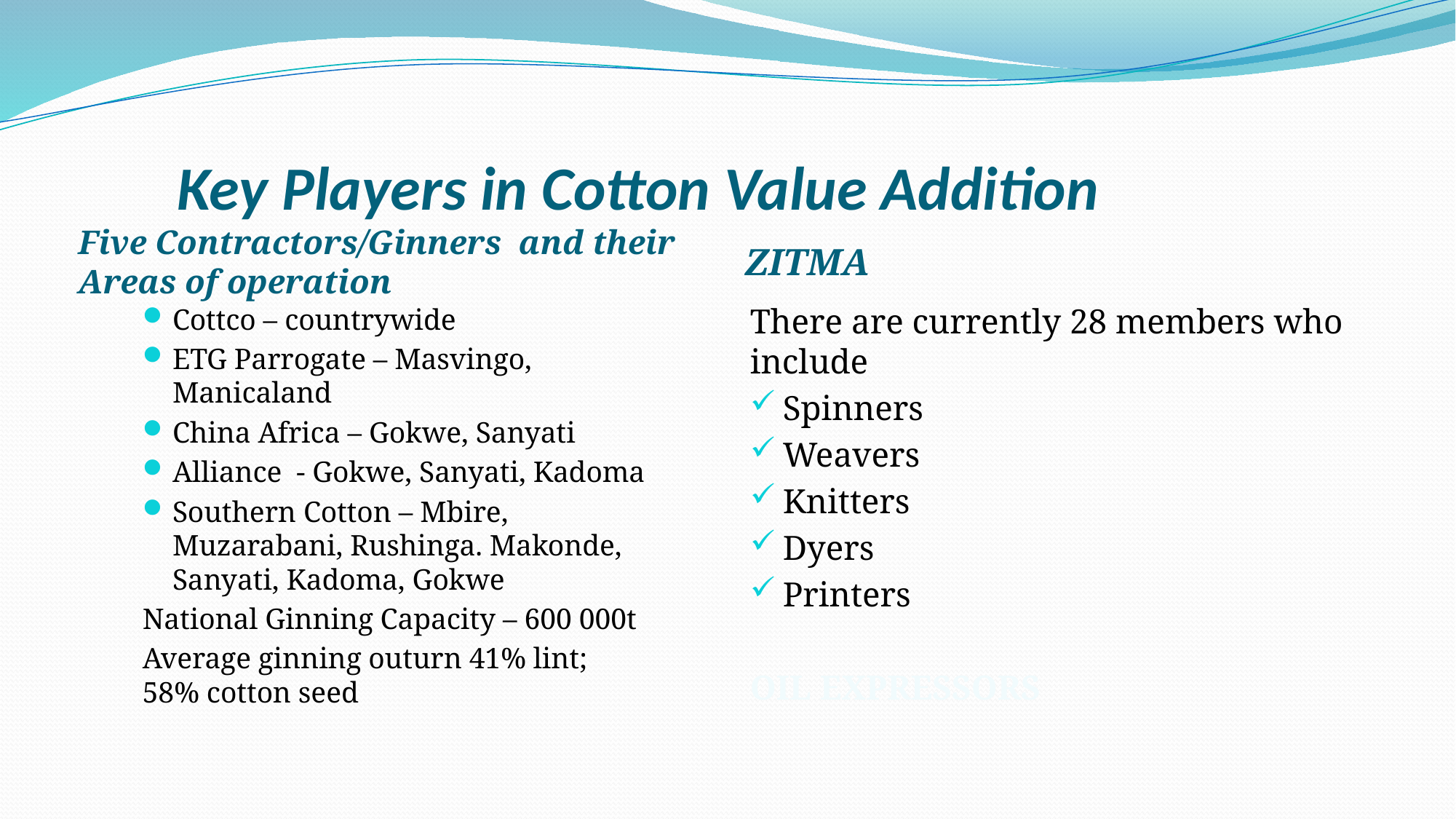

# Key Players in Cotton Value Addition
Five Contractors/Ginners  and their Areas of operation
ZITMA
There are currently 28 members who include
Spinners
Weavers
Knitters
Dyers
Printers

OIL EXPRESSORS
Cottco – countrywide
ETG Parrogate – Masvingo, Manicaland
China Africa – Gokwe, Sanyati
Alliance  - Gokwe, Sanyati, Kadoma
Southern Cotton – Mbire, Muzarabani, Rushinga. Makonde, Sanyati, Kadoma, Gokwe
National Ginning Capacity – 600 000t
Average ginning outurn 41% lint; 58% cotton seed